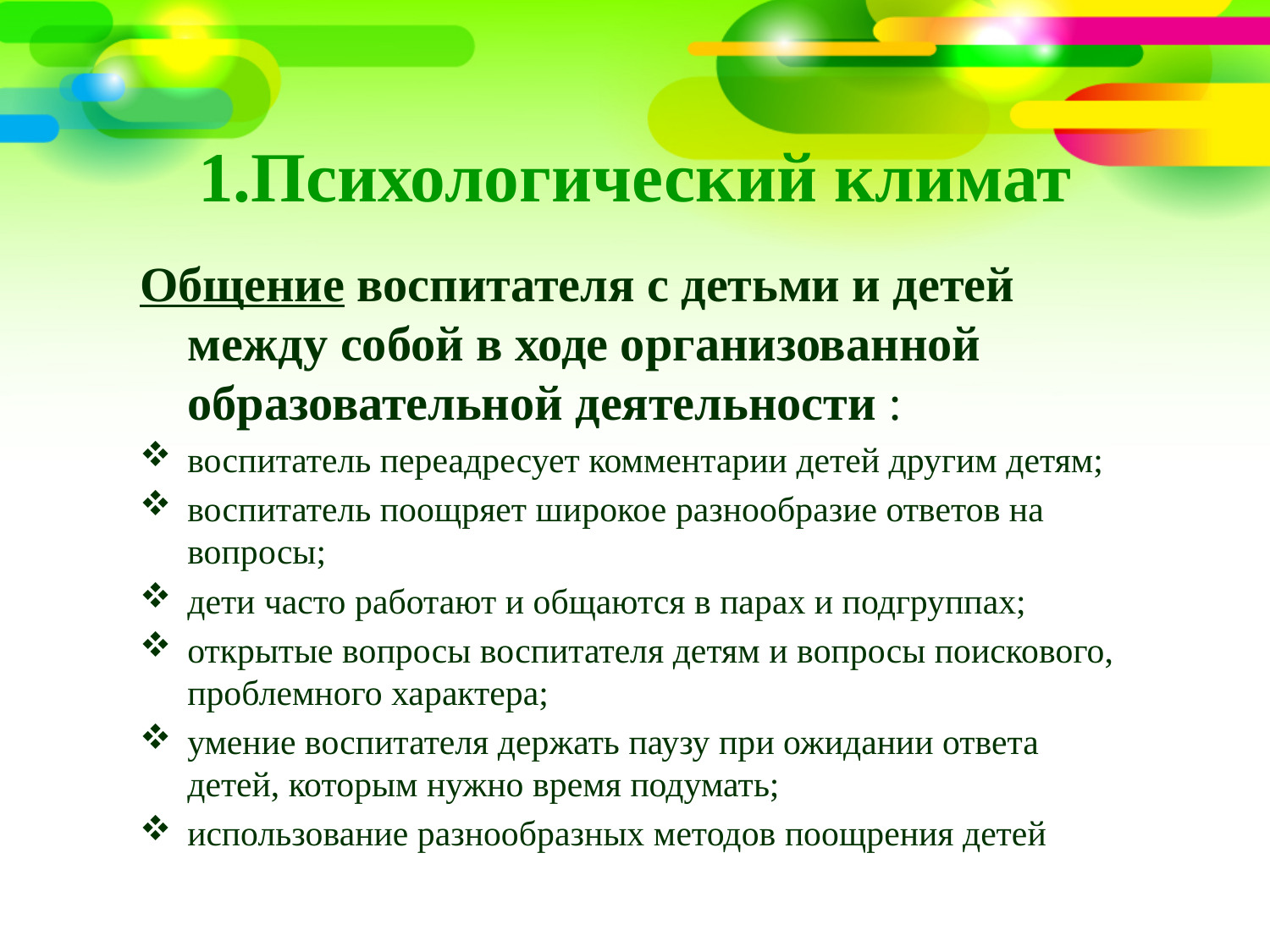

# 1.Психологический климат
Общение воспитателя с детьми и детей между собой в ходе организованной образовательной деятельности :
воспитатель переадресует комментарии детей другим детям;
воспитатель поощряет широкое разнообразие ответов на вопросы;
дети часто работают и общаются в парах и подгруппах;
открытые вопросы воспитателя детям и вопросы поискового, проблемного характера;
умение воспитателя держать паузу при ожидании ответа детей, которым нужно время подумать;
использование разнообразных методов поощрения детей